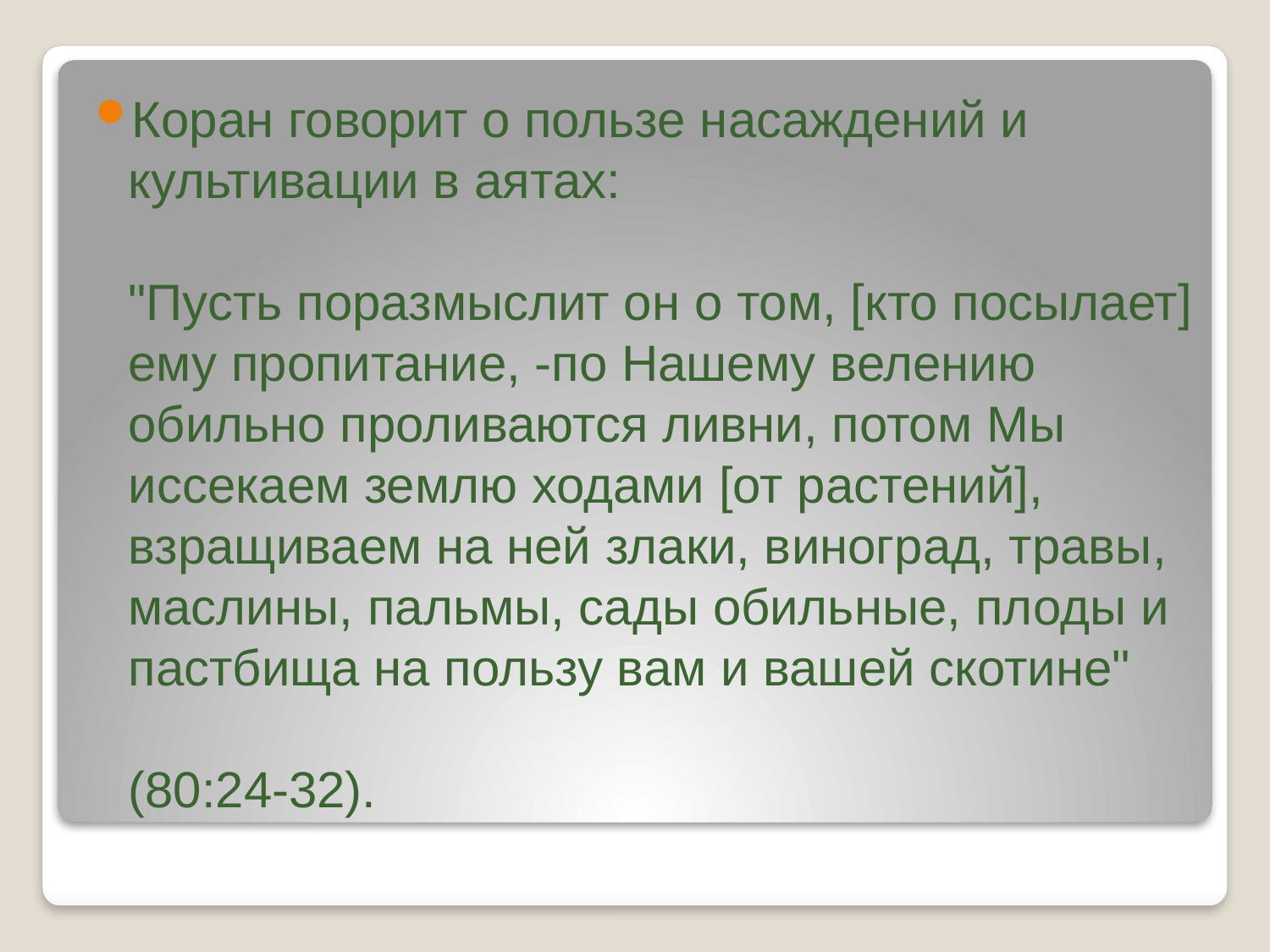

Коран говорит о пользе насаждений и культивации в аятах:
"Пусть поразмыслит он о том, [кто посылает] ему пропитание, -по Нашему велению обильно проливаются ливни, потом Мы иссекаем землю ходами [от растений], взращиваем на ней злаки, виноград, травы, маслины, пальмы, сады обильные, плоды и пастбища на пользу вам и вашей скотине"
(80:24-32).